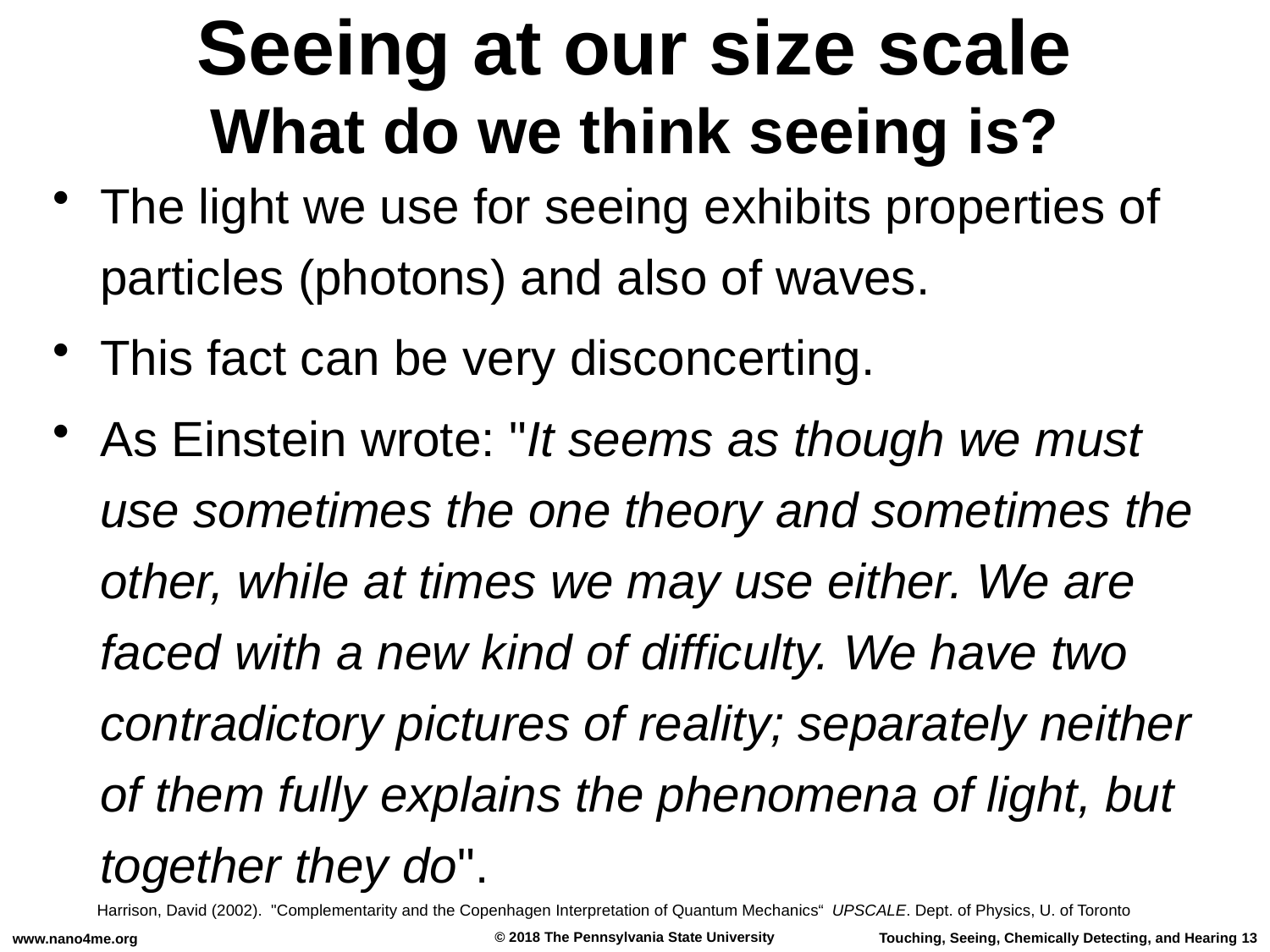

Seeing at our size scale
What do we think seeing is?
#
The light we use for seeing exhibits properties of particles (photons) and also of waves.
This fact can be very disconcerting.
As Einstein wrote: "It seems as though we must use sometimes the one theory and sometimes the other, while at times we may use either. We are faced with a new kind of difficulty. We have two contradictory pictures of reality; separately neither of them fully explains the phenomena of light, but together they do".
          Harrison, David (2002).  "Complementarity and the Copenhagen Interpretation of Quantum Mechanics“  UPSCALE. Dept. of Physics, U. of Toronto